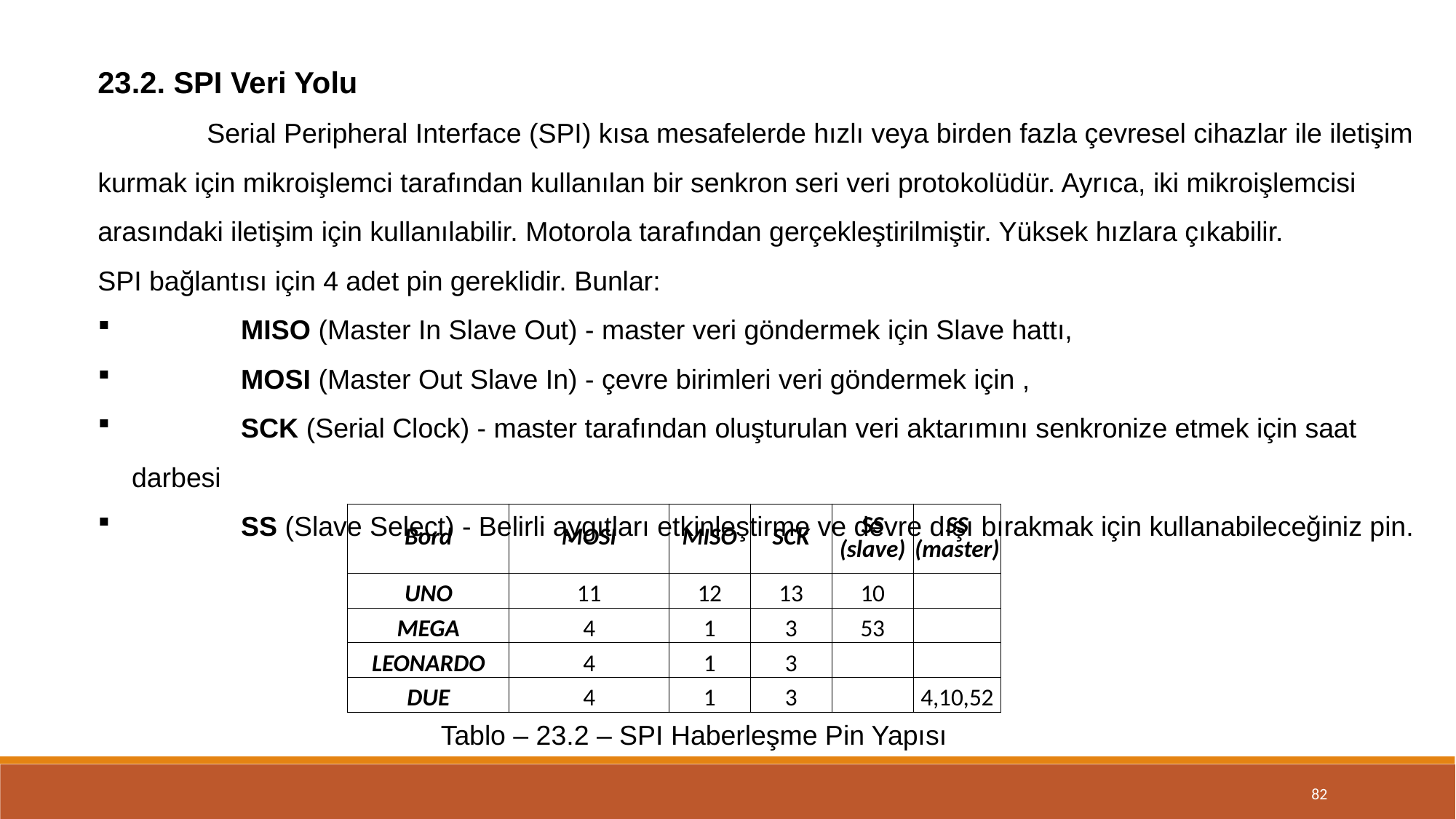

23.2. SPI Veri Yolu
	Serial Peripheral Interface (SPI) kısa mesafelerde hızlı veya birden fazla çevresel cihazlar ile iletişim kurmak için mikroişlemci tarafından kullanılan bir senkron seri veri protokolüdür. Ayrıca, iki mikroişlemcisi arasındaki iletişim için kullanılabilir. Motorola tarafından gerçekleştirilmiştir. Yüksek hızlara çıkabilir.
SPI bağlantısı için 4 adet pin gereklidir. Bunlar:
	MISO (Master In Slave Out) - master veri göndermek için Slave hattı,
	MOSI (Master Out Slave In) - çevre birimleri veri göndermek için ,
	SCK (Serial Clock) - master tarafından oluşturulan veri aktarımını senkronize etmek için saat darbesi
	SS (Slave Select) - Belirli aygıtları etkinleştirme ve devre dışı bırakmak için kullanabileceğiniz pin.
| Bord | MOSI | MISO | SCK | SS (slave) | SS (master) |
| --- | --- | --- | --- | --- | --- |
| UNO | 11 | 12 | 13 | 10 |  |
| MEGA | 4 | 1 | 3 | 53 |  |
| LEONARDO | 4 | 1 | 3 |  |  |
| DUE | 4 | 1 | 3 |  | 4,10,52 |
Tablo – 23.2 – SPI Haberleşme Pin Yapısı
82